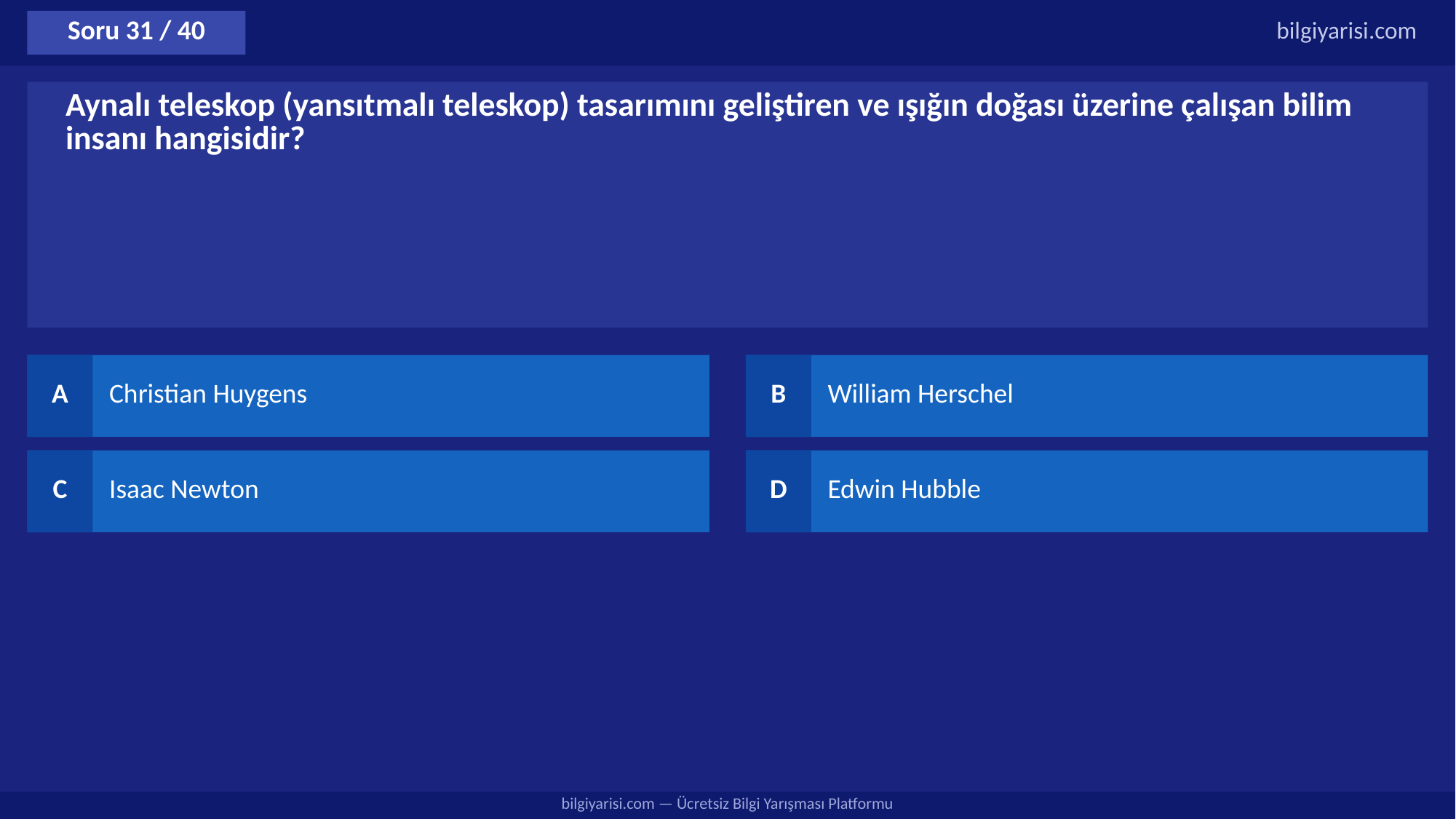

Soru 31 / 40
bilgiyarisi.com

Aynalı teleskop (yansıtmalı teleskop) tasarımını geliştiren ve ışığın doğası üzerine çalışan bilim insanı hangisidir?

A
Christian Huygens

B
William Herschel

C
Isaac Newton

D
Edwin Hubble
bilgiyarisi.com — Ücretsiz Bilgi Yarışması Platformu